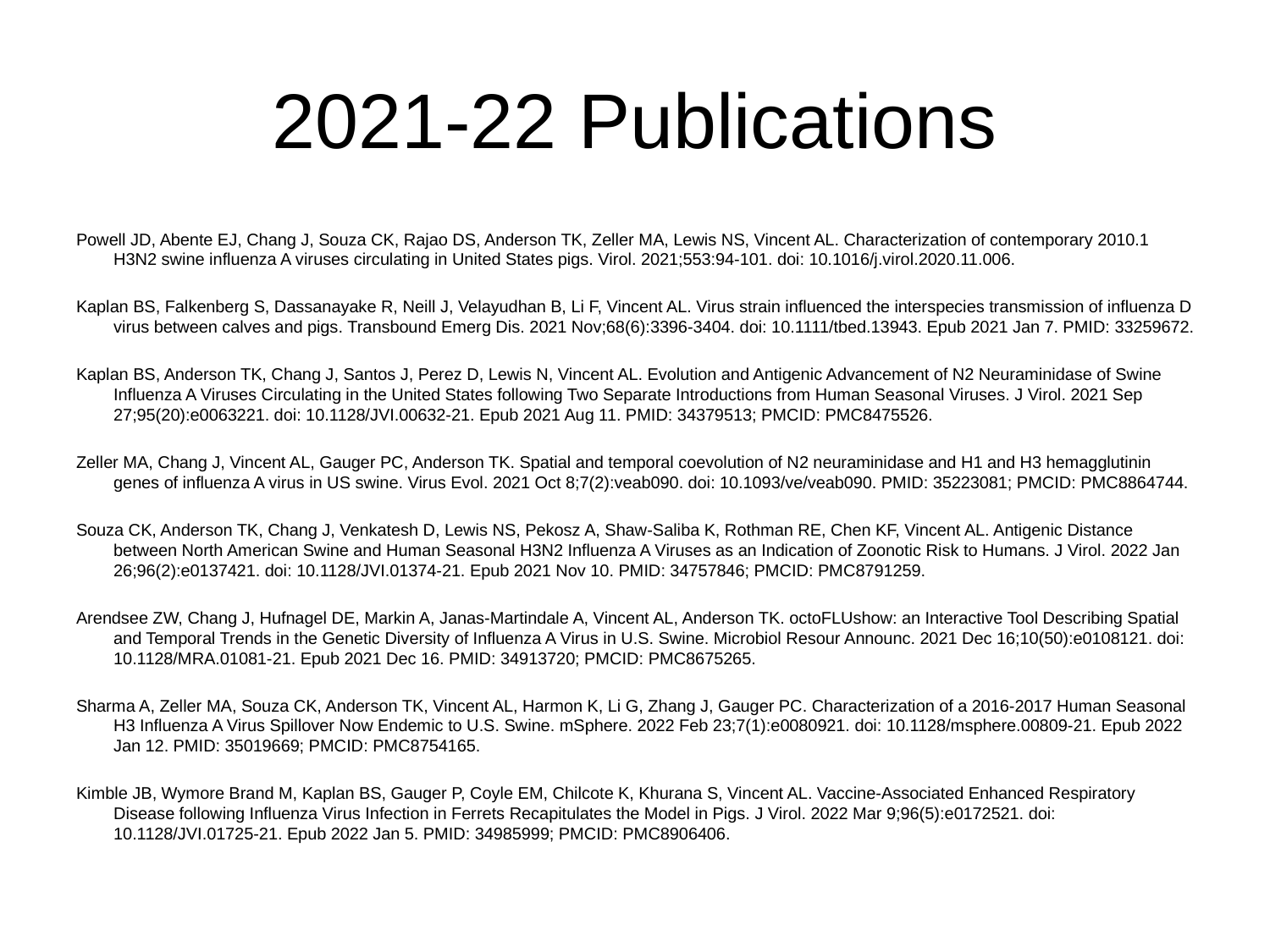

# 2021-22 Publications
Powell JD, Abente EJ, Chang J, Souza CK, Rajao DS, Anderson TK, Zeller MA, Lewis NS, Vincent AL. Characterization of contemporary 2010.1 H3N2 swine influenza A viruses circulating in United States pigs. Virol. 2021;553:94-101. doi: 10.1016/j.virol.2020.11.006.

Kaplan BS, Falkenberg S, Dassanayake R, Neill J, Velayudhan B, Li F, Vincent AL. Virus strain influenced the interspecies transmission of influenza D virus between calves and pigs. Transbound Emerg Dis. 2021 Nov;68(6):3396-3404. doi: 10.1111/tbed.13943. Epub 2021 Jan 7. PMID: 33259672.

Kaplan BS, Anderson TK, Chang J, Santos J, Perez D, Lewis N, Vincent AL. Evolution and Antigenic Advancement of N2 Neuraminidase of Swine Influenza A Viruses Circulating in the United States following Two Separate Introductions from Human Seasonal Viruses. J Virol. 2021 Sep 27;95(20):e0063221. doi: 10.1128/JVI.00632-21. Epub 2021 Aug 11. PMID: 34379513; PMCID: PMC8475526.

Zeller MA, Chang J, Vincent AL, Gauger PC, Anderson TK. Spatial and temporal coevolution of N2 neuraminidase and H1 and H3 hemagglutinin genes of influenza A virus in US swine. Virus Evol. 2021 Oct 8;7(2):veab090. doi: 10.1093/ve/veab090. PMID: 35223081; PMCID: PMC8864744.

Souza CK, Anderson TK, Chang J, Venkatesh D, Lewis NS, Pekosz A, Shaw-Saliba K, Rothman RE, Chen KF, Vincent AL. Antigenic Distance between North American Swine and Human Seasonal H3N2 Influenza A Viruses as an Indication of Zoonotic Risk to Humans. J Virol. 2022 Jan 26;96(2):e0137421. doi: 10.1128/JVI.01374-21. Epub 2021 Nov 10. PMID: 34757846; PMCID: PMC8791259.

Arendsee ZW, Chang J, Hufnagel DE, Markin A, Janas-Martindale A, Vincent AL, Anderson TK. octoFLUshow: an Interactive Tool Describing Spatial and Temporal Trends in the Genetic Diversity of Influenza A Virus in U.S. Swine. Microbiol Resour Announc. 2021 Dec 16;10(50):e0108121. doi: 10.1128/MRA.01081-21. Epub 2021 Dec 16. PMID: 34913720; PMCID: PMC8675265.

Sharma A, Zeller MA, Souza CK, Anderson TK, Vincent AL, Harmon K, Li G, Zhang J, Gauger PC. Characterization of a 2016-2017 Human Seasonal H3 Influenza A Virus Spillover Now Endemic to U.S. Swine. mSphere. 2022 Feb 23;7(1):e0080921. doi: 10.1128/msphere.00809-21. Epub 2022 Jan 12. PMID: 35019669; PMCID: PMC8754165.

Kimble JB, Wymore Brand M, Kaplan BS, Gauger P, Coyle EM, Chilcote K, Khurana S, Vincent AL. Vaccine-Associated Enhanced Respiratory Disease following Influenza Virus Infection in Ferrets Recapitulates the Model in Pigs. J Virol. 2022 Mar 9;96(5):e0172521. doi: 10.1128/JVI.01725-21. Epub 2022 Jan 5. PMID: 34985999; PMCID: PMC8906406.